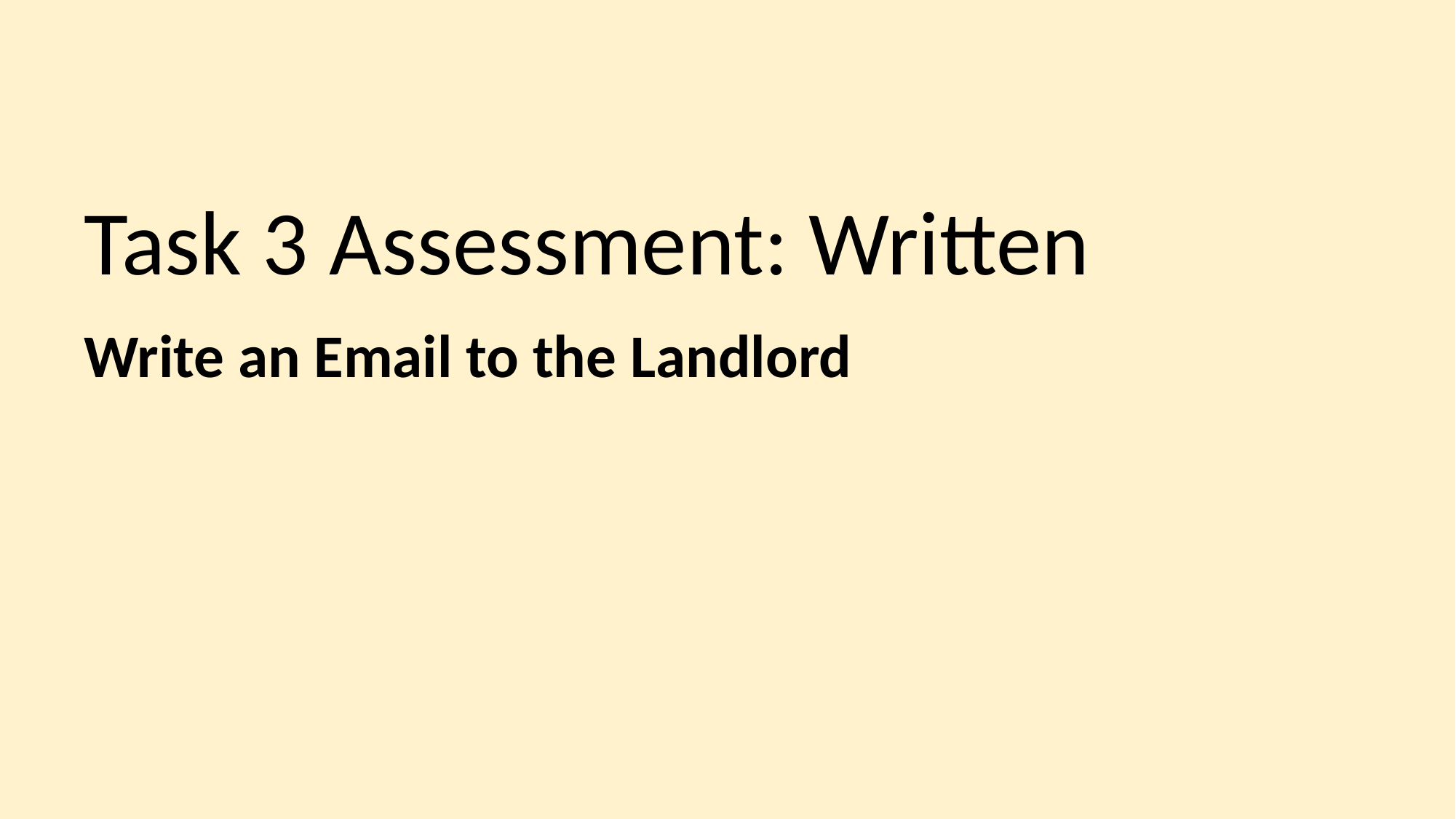

# Task 3 Assessment: Written
Write an Email to the Landlord